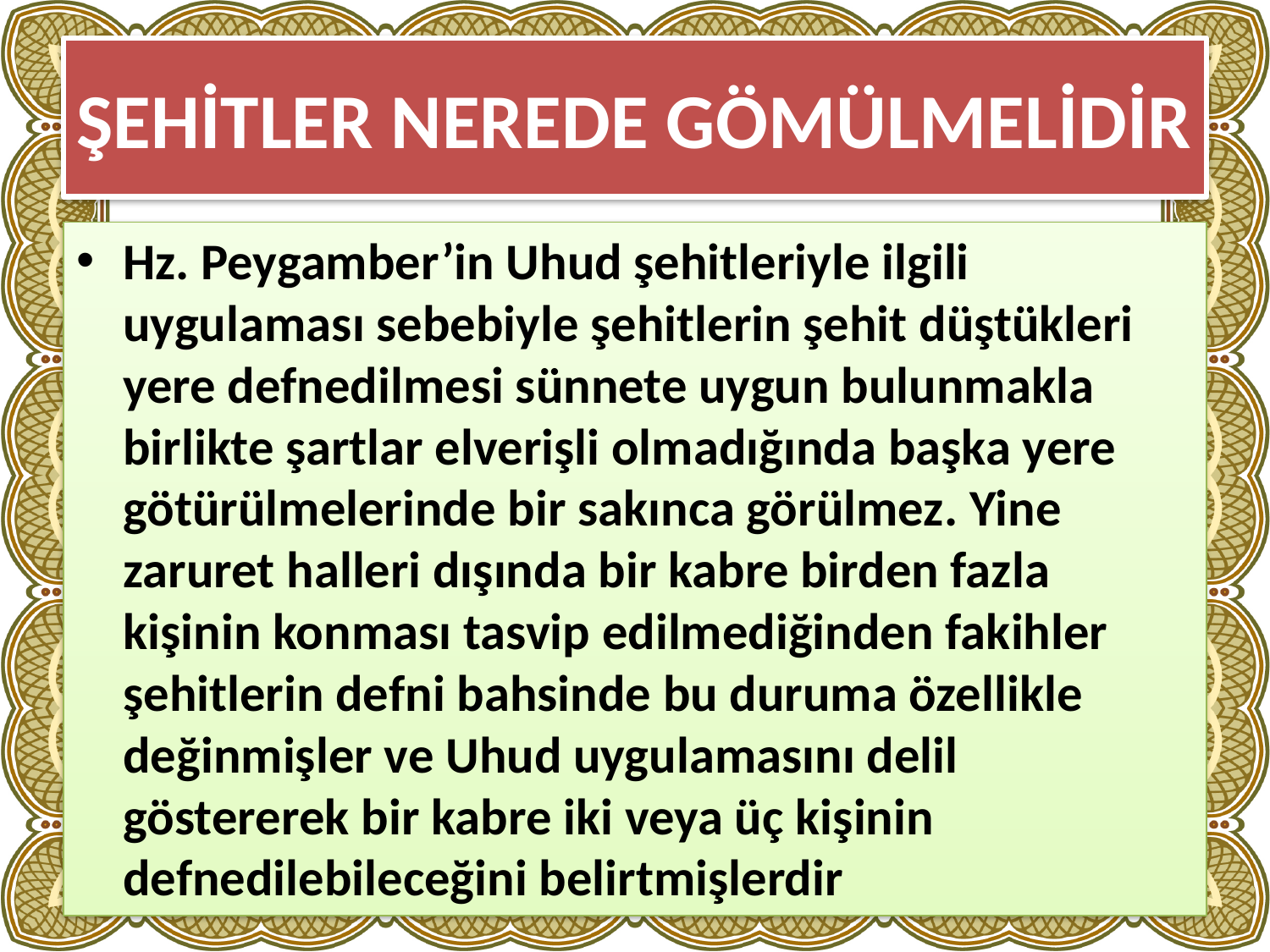

# ŞEHİTLER NEREDE GÖMÜLMELİDİR
Hz. Peygamber’in Uhud şehitleriyle ilgili uygulaması sebebiyle şehitlerin şehit düştükleri yere defnedilmesi sünnete uygun bulunmakla birlikte şartlar elverişli olmadığında başka yere götürülmelerinde bir sakınca görülmez. Yine zaruret halleri dışında bir kabre birden fazla kişinin konması tasvip edilmediğinden fakihler şehitlerin defni bahsinde bu duruma özellikle değinmişler ve Uhud uygulamasını delil göstererek bir kabre iki veya üç kişinin defnedilebileceğini belirtmişlerdir